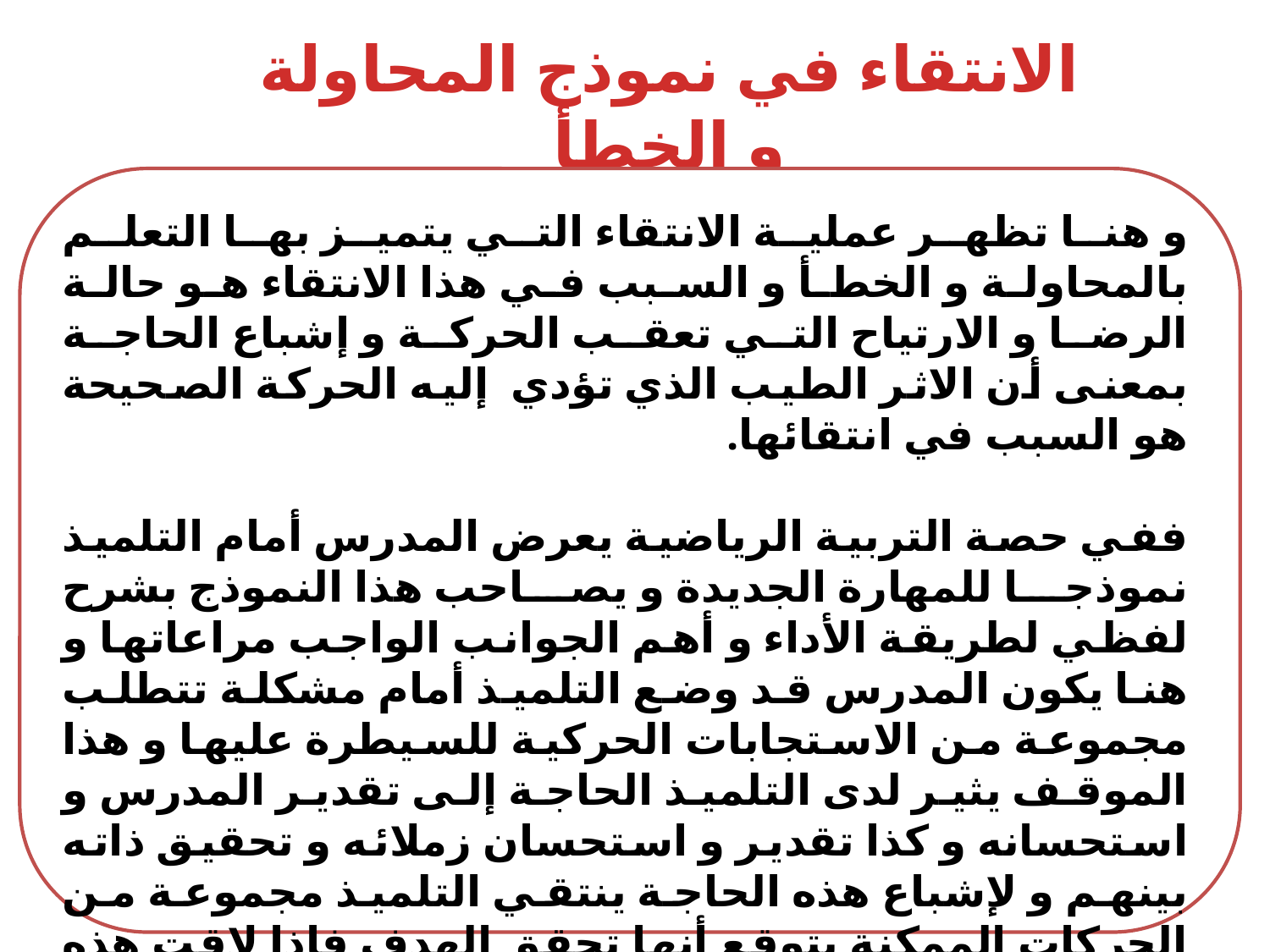

الانتقاء في نموذج المحاولة و الخطأ

و هنا تظهر عملية الانتقاء التي يتميز بها التعلم بالمحاولة و الخطأ و السبب في هذا الانتقاء هو حالة الرضا و الارتياح التي تعقب الحركة و إشباع الحاجة بمعنى أن الاثر الطيب الذي تؤدي  إليه الحركة الصحيحة هو السبب في انتقائها.

ففي حصة التربية الرياضية يعرض المدرس أمام التلميذ نموذجا للمهارة الجديدة و يصاحب هذا النموذج بشرح لفظي لطريقة الأداء و أهم الجوانب الواجب مراعاتها و هنا يكون المدرس قد وضع التلميذ أمام مشكلة تتطلب مجموعة من الاستجابات الحركية للسيطرة عليها و هذا الموقف يثير لدى التلميذ الحاجة إلى تقدير المدرس و استحسانه و كذا تقدير و استحسان زملائه و تحقيق ذاته بينهم و لإشباع هذه الحاجة ينتقي التلميذ مجموعة من الحركات الممكنة يتوقع أنها تحقق الهدف فاذا لاقت هذه الحركات تقدير المدرس و الزملاء فان التلميذ يشعر بالرضا و الارتياح الذي يعقب إشباع الحاجة و يحاول في المرات التالية انتقاء نفس الحركات للحصول على نفس التقدير و الاستحسان